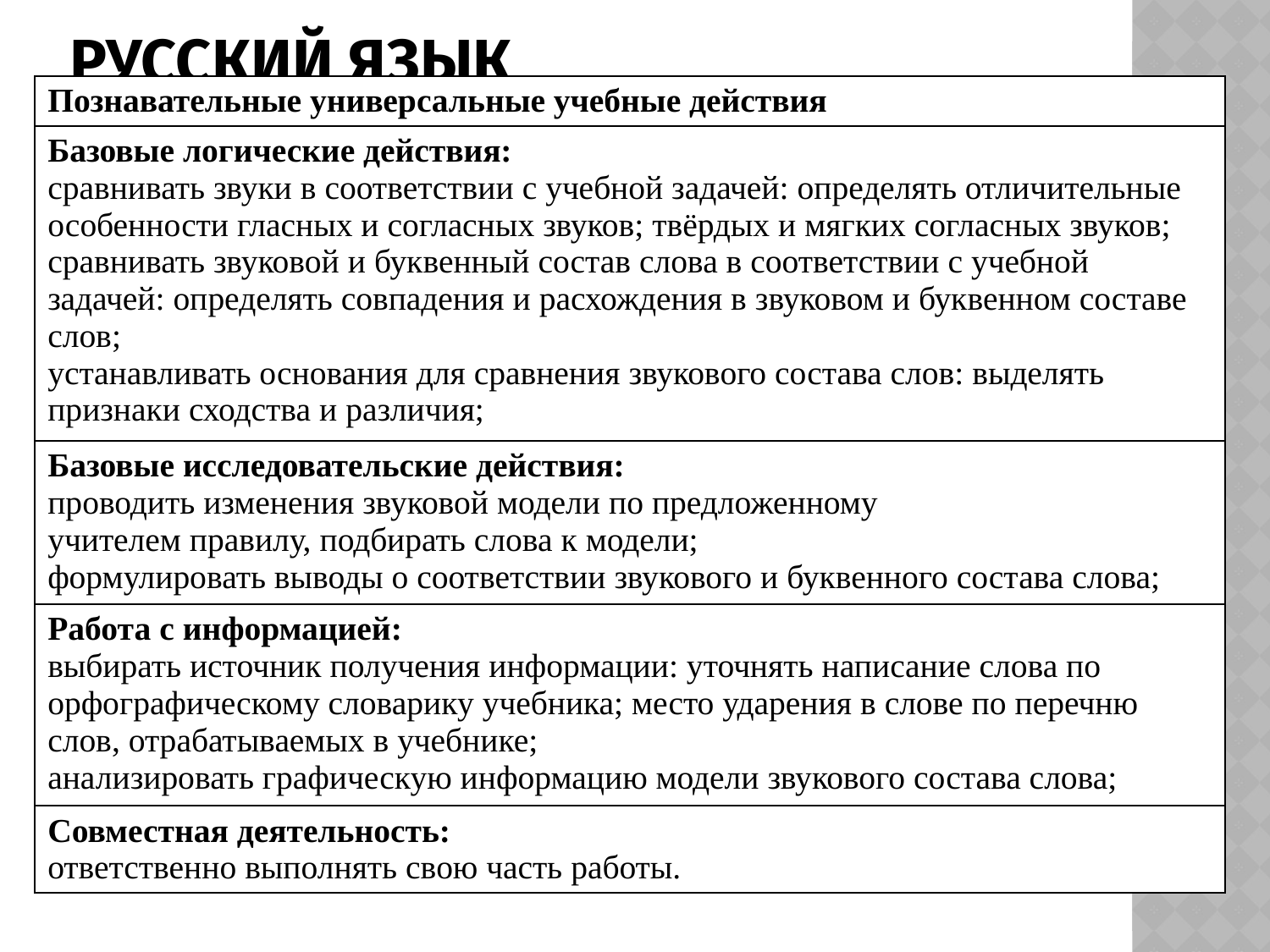

# Русский язык
| Познавательные универсальные учебные действия |
| --- |
| Базовые логические действия: сравнивать звуки в соответствии с учебной задачей: определять отличительные особенности гласных и согласных звуков; твёрдых и мягких согласных звуков; сравнивать звуковой и буквенный состав слова в соответствии с учебной задачей: определять совпадения и расхождения в звуковом и буквенном составе слов; устанавливать основания для сравнения звукового состава слов: выделять признаки сходства и различия; |
| Базовые исследовательские действия: проводить изменения звуковой модели по предложенному учителем правилу, подбирать слова к модели; формулировать выводы о соответствии звукового и буквенного состава слова; |
| Работа с информацией: выбирать источник получения информации: уточнять написание слова по орфографическому словарику учебника; место ударения в слове по перечню слов, отрабатываемых в учебнике; анализировать графическую информацию модели звукового состава слова; |
| Совместная деятельность: ответственно выполнять свою часть работы. |